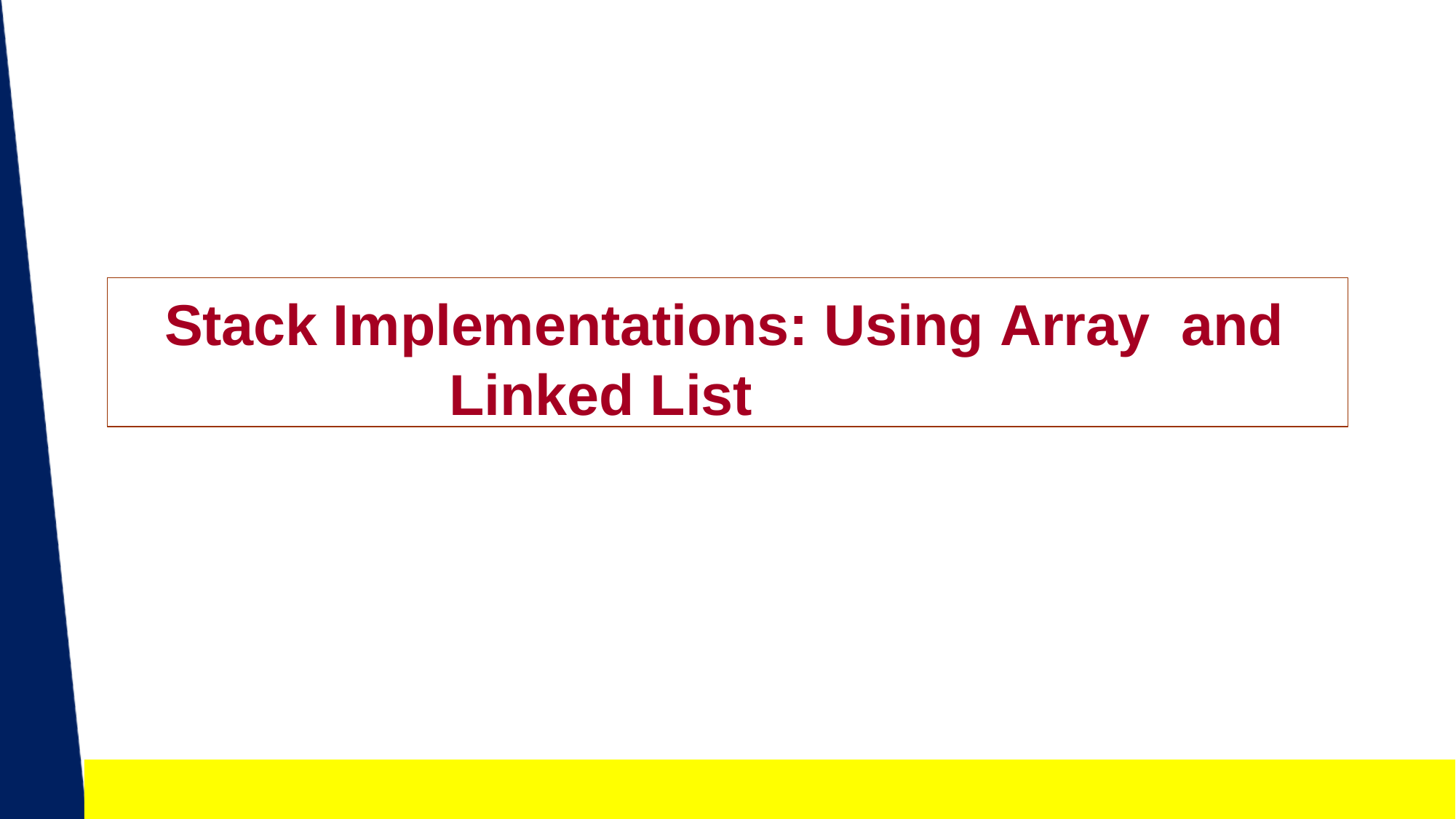

# Stack Implementations: Using Array  and Linked List